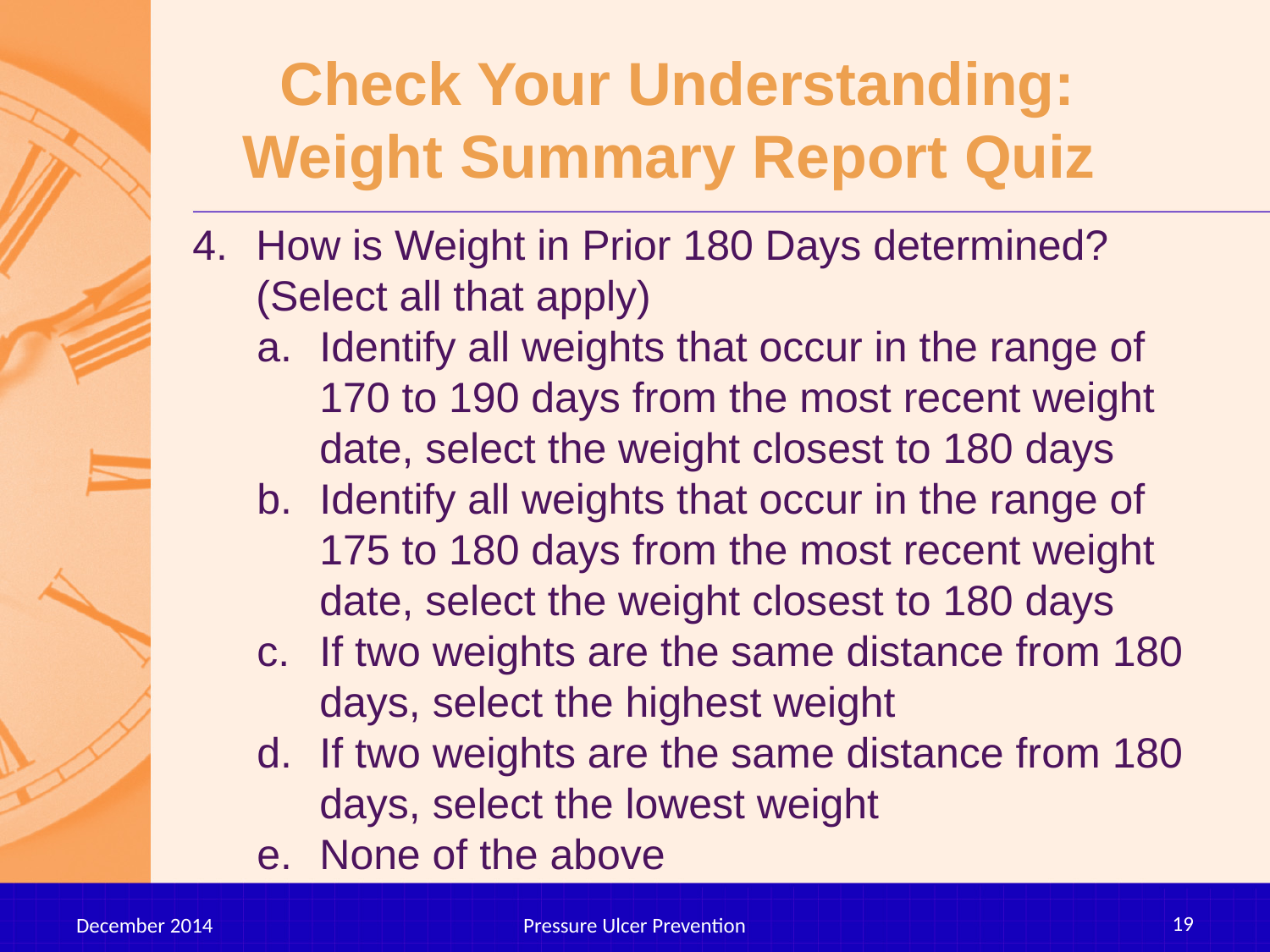

# Check Your Understanding: Weight Summary Report Quiz
How is Weight in Prior 180 Days determined? (Select all that apply)
Identify all weights that occur in the range of 170 to 190 days from the most recent weight date, select the weight closest to 180 days
Identify all weights that occur in the range of 175 to 180 days from the most recent weight date, select the weight closest to 180 days
If two weights are the same distance from 180 days, select the highest weight
If two weights are the same distance from 180 days, select the lowest weight
None of the above

19
December 2014
Pressure Ulcer Prevention